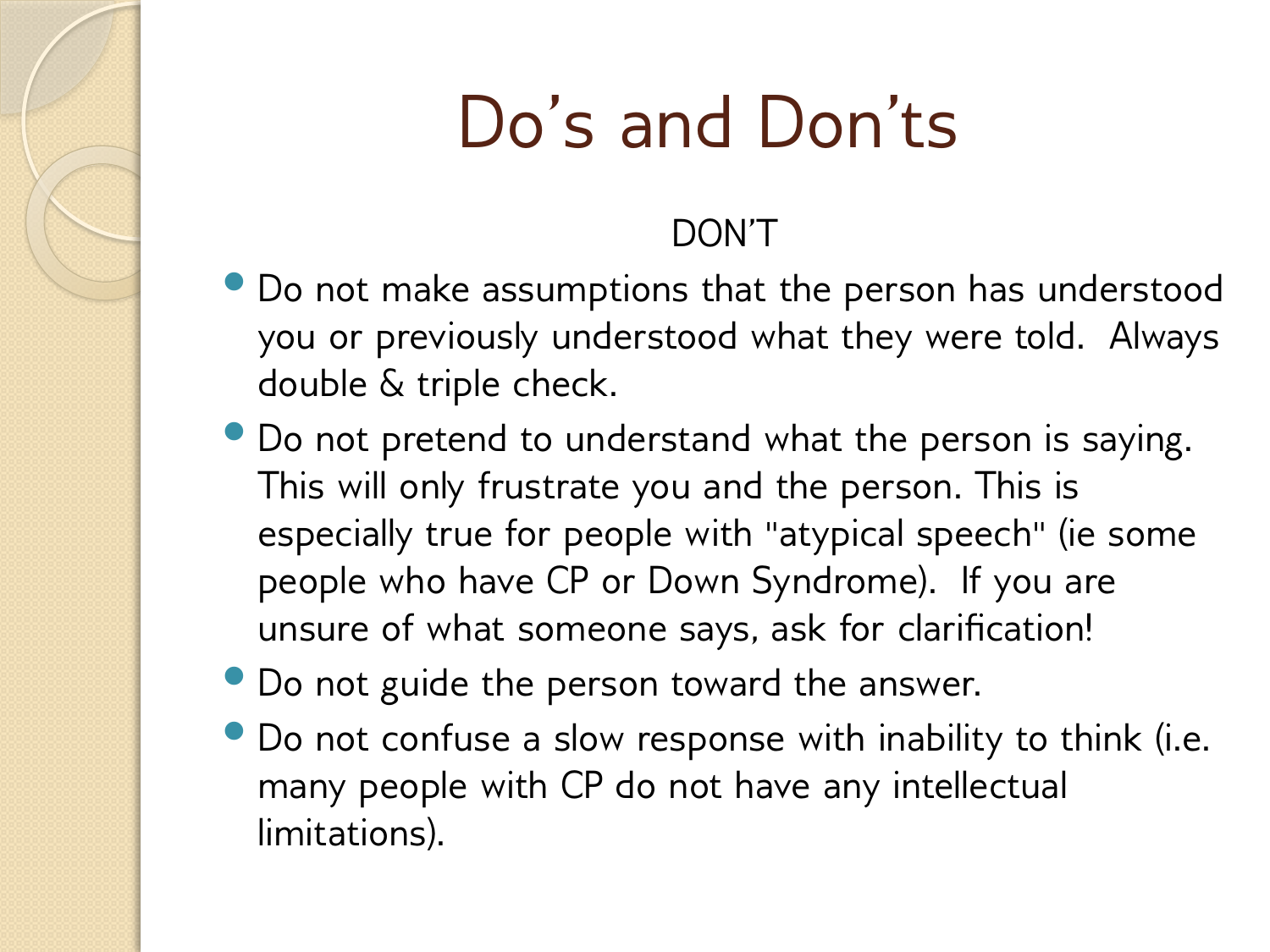

# Do’s and Don’ts
DON’T
Do not make assumptions that the person has understood you or previously understood what they were told.  Always double & triple check.
Do not pretend to understand what the person is saying.  This will only frustrate you and the person. This is especially true for people with "atypical speech" (ie some people who have CP or Down Syndrome).  If you are unsure of what someone says, ask for clarification!
Do not guide the person toward the answer.
Do not confuse a slow response with inability to think (i.e. many people with CP do not have any intellectual limitations).